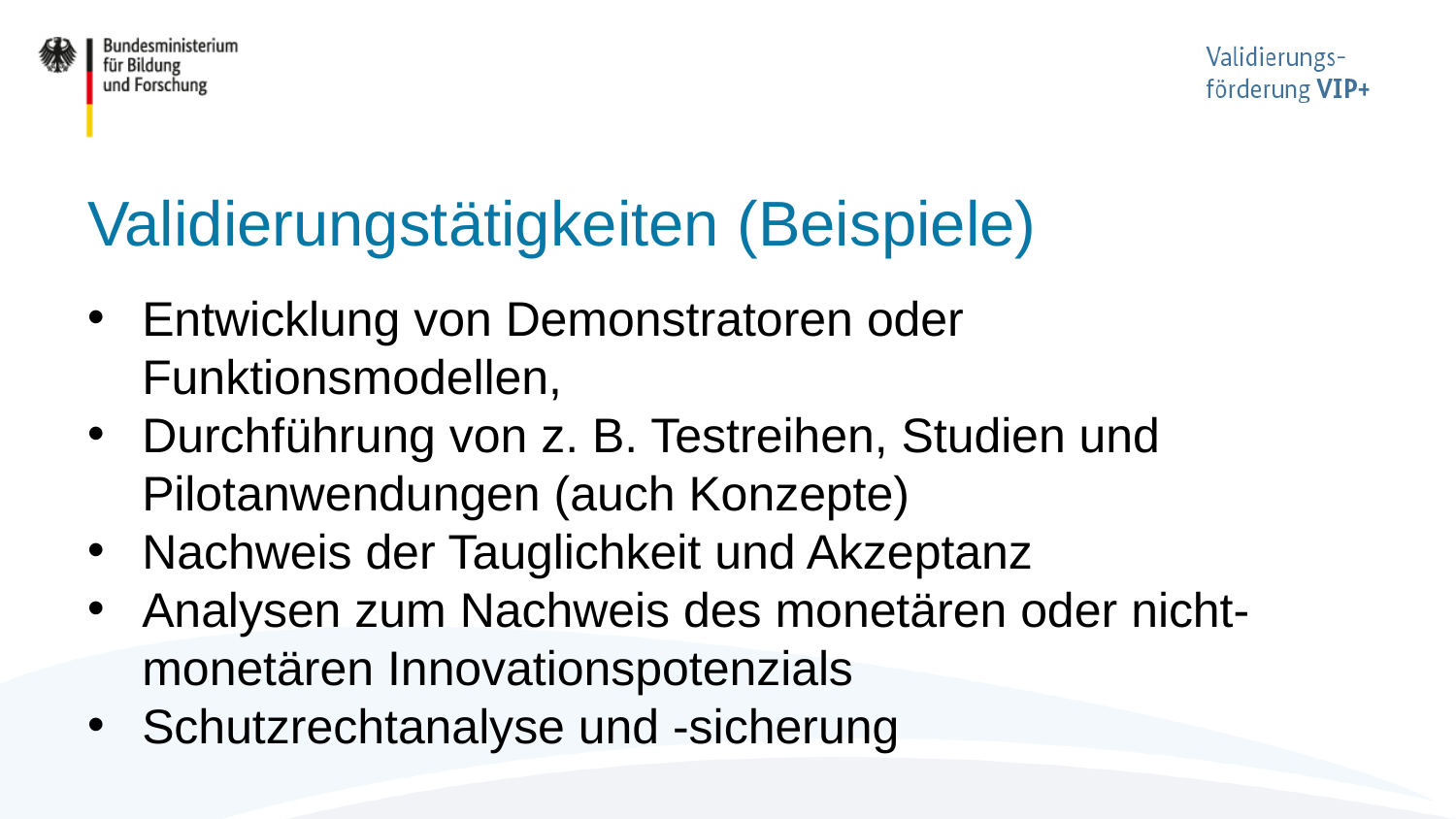

# Validierungstätigkeiten (Beispiele)
Entwicklung von Demonstratoren oder Funktionsmodellen,
Durchführung von z. B. Testreihen, Studien und Pilotanwendungen (auch Konzepte)
Nachweis der Tauglichkeit und Akzeptanz
Analysen zum Nachweis des monetären oder nicht-monetären Innovationspotenzials
Schutzrechtanalyse und -sicherung